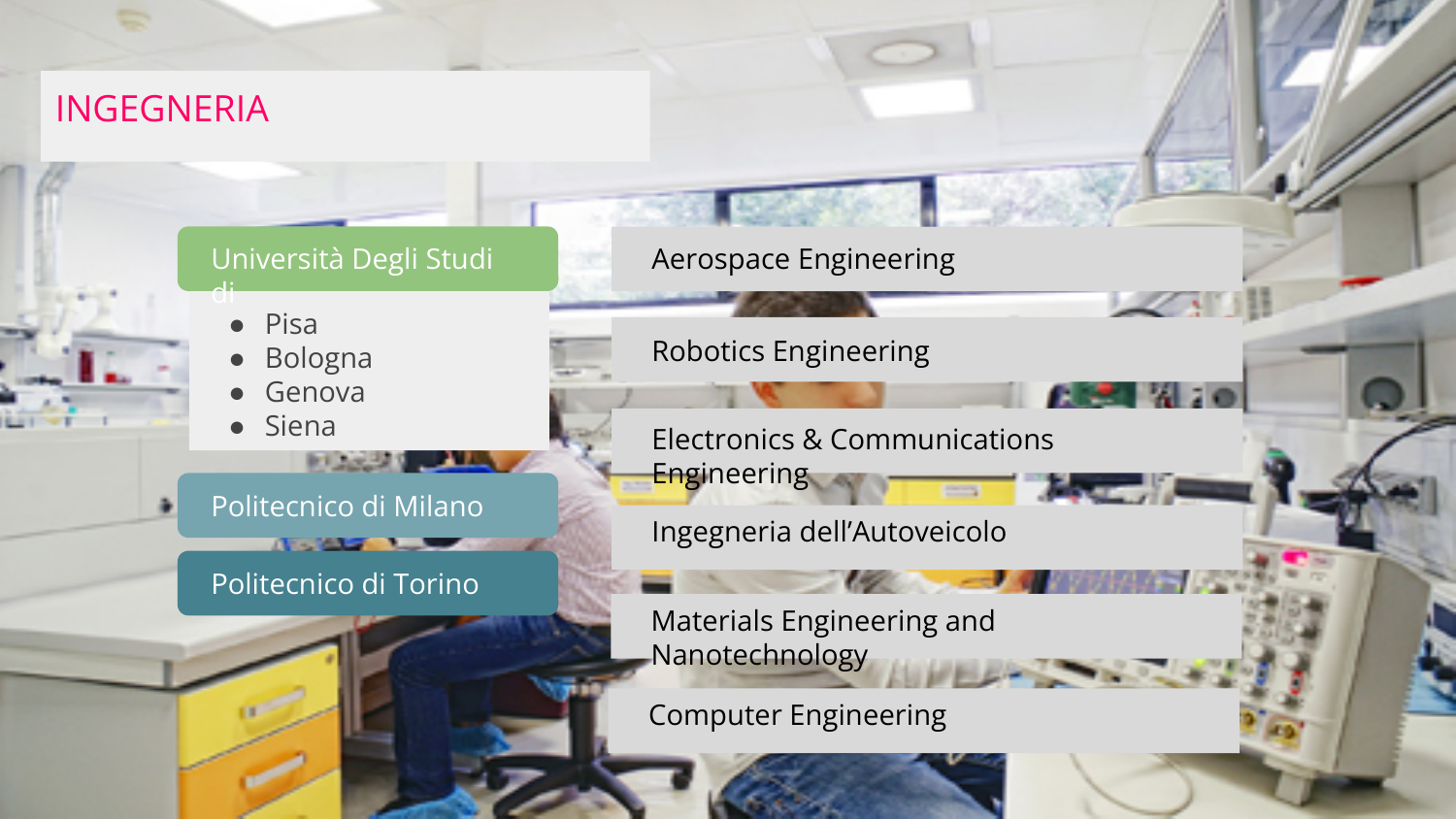

# INGEGNERIA

Aerospace Engineering

Università Degli Studi di

Pisa
Bologna
Genova
Siena

Robotics Engineering
Electronics & Communications Engineering

Politecnico di Milano
Ingegneria dell’Autoveicolo

Politecnico di Torino
Materials Engineering and Nanotechnology

Computer Engineering